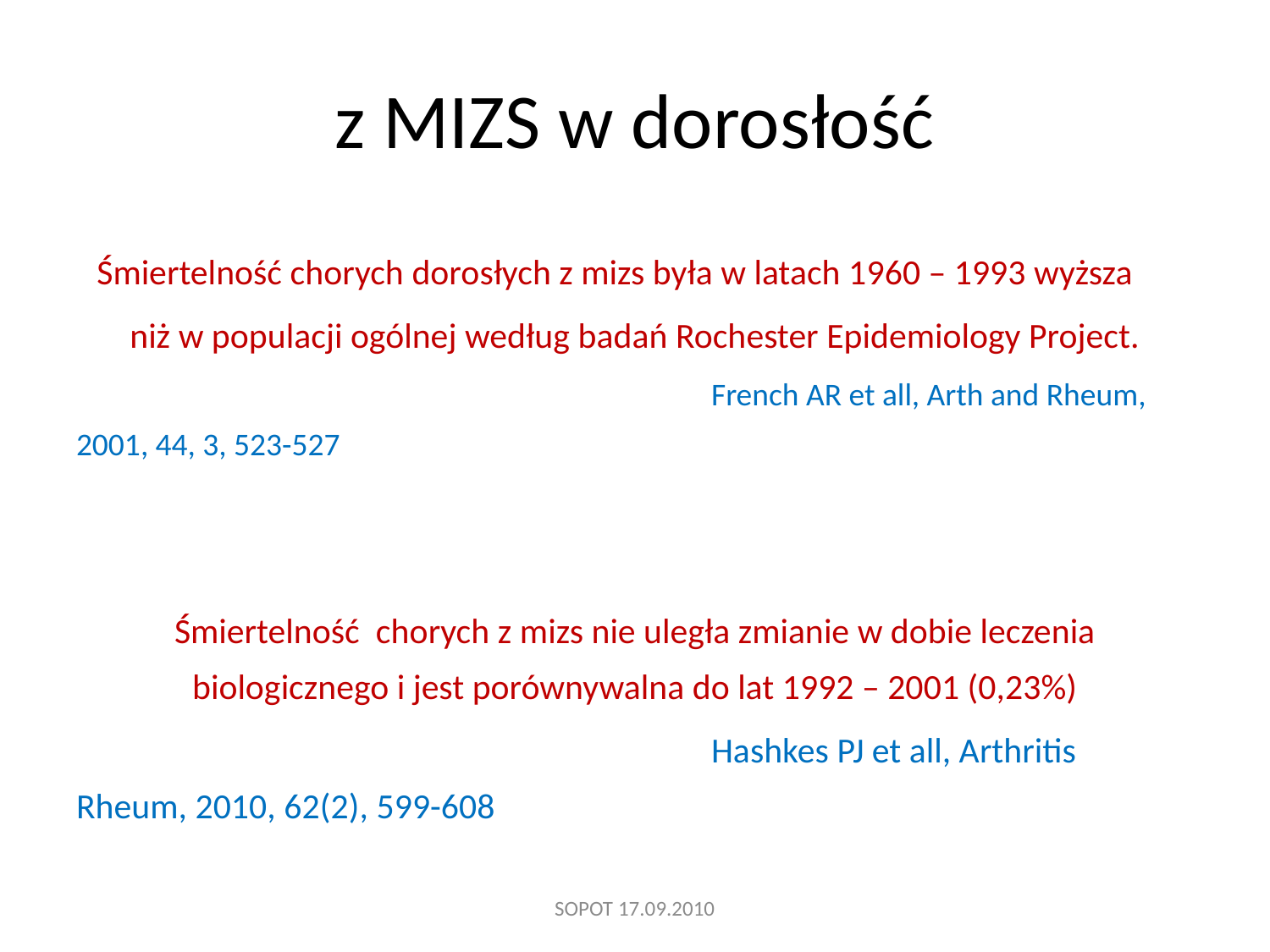

# z MIZS w dorosłość
Śmiertelność chorych dorosłych z mizs była w latach 1960 – 1993 wyższa      niż w populacji ogólnej według badań Rochester Epidemiology Project.
					French AR et all, Arth and Rheum, 2001, 44, 3, 523-527

Śmiertelność  chorych z mizs nie uległa zmianie w dobie leczenia biologicznego i jest porównywalna do lat 1992 – 2001 (0,23%)
					Hashkes PJ et all, Arthritis Rheum, 2010, 62(2), 599-608

SOPOT 17.09.2010